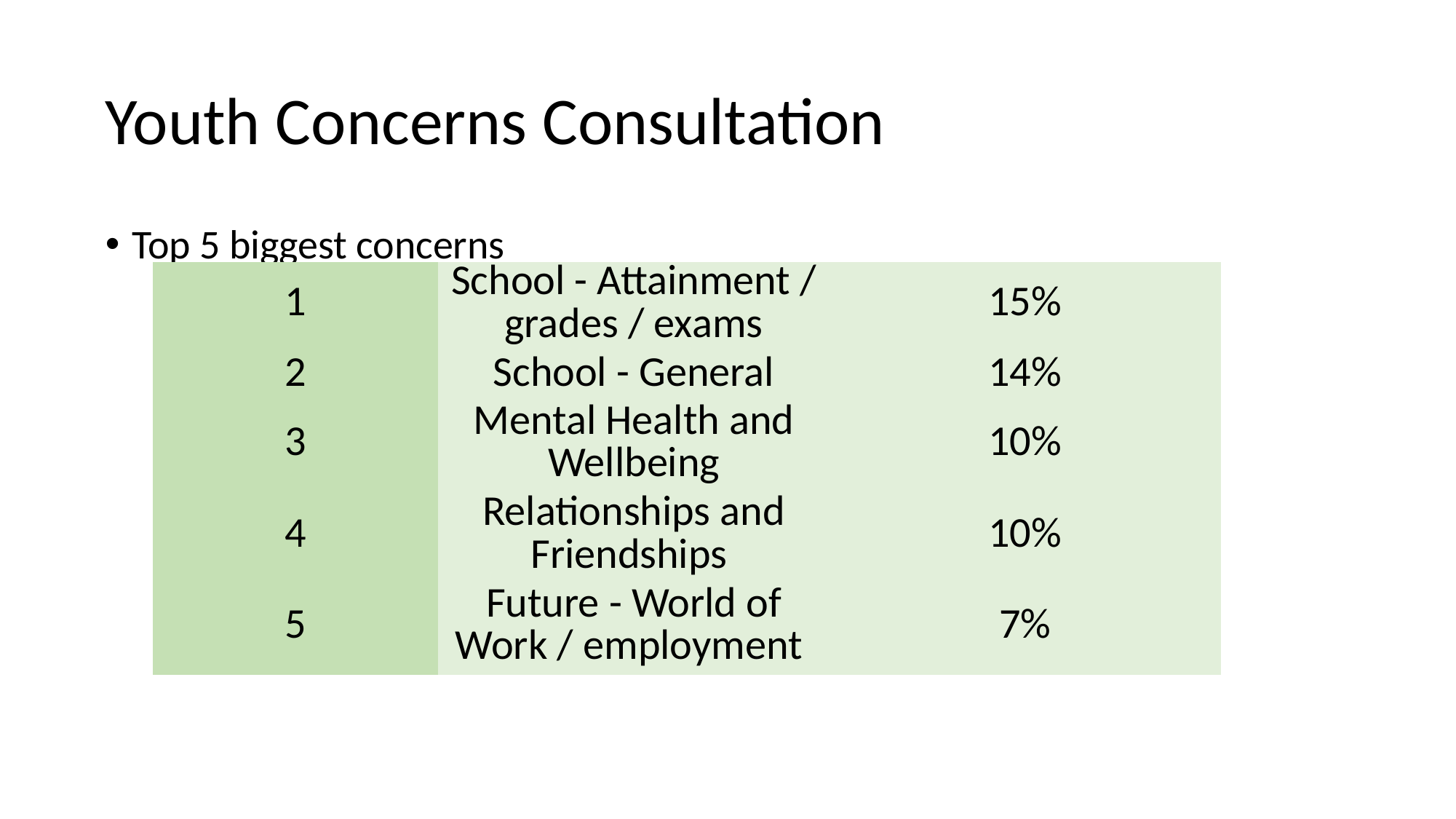

# Youth Concerns Consultation
Top 5 biggest concerns

| 1 | School - Attainment / grades / exams | 15% |
| --- | --- | --- |
| 2 | School - General | 14% |
| 3 | Mental Health and Wellbeing | 10% |
| 4 | Relationships and Friendships | 10% |
| 5 | Future - World of Work / employment | 7% |